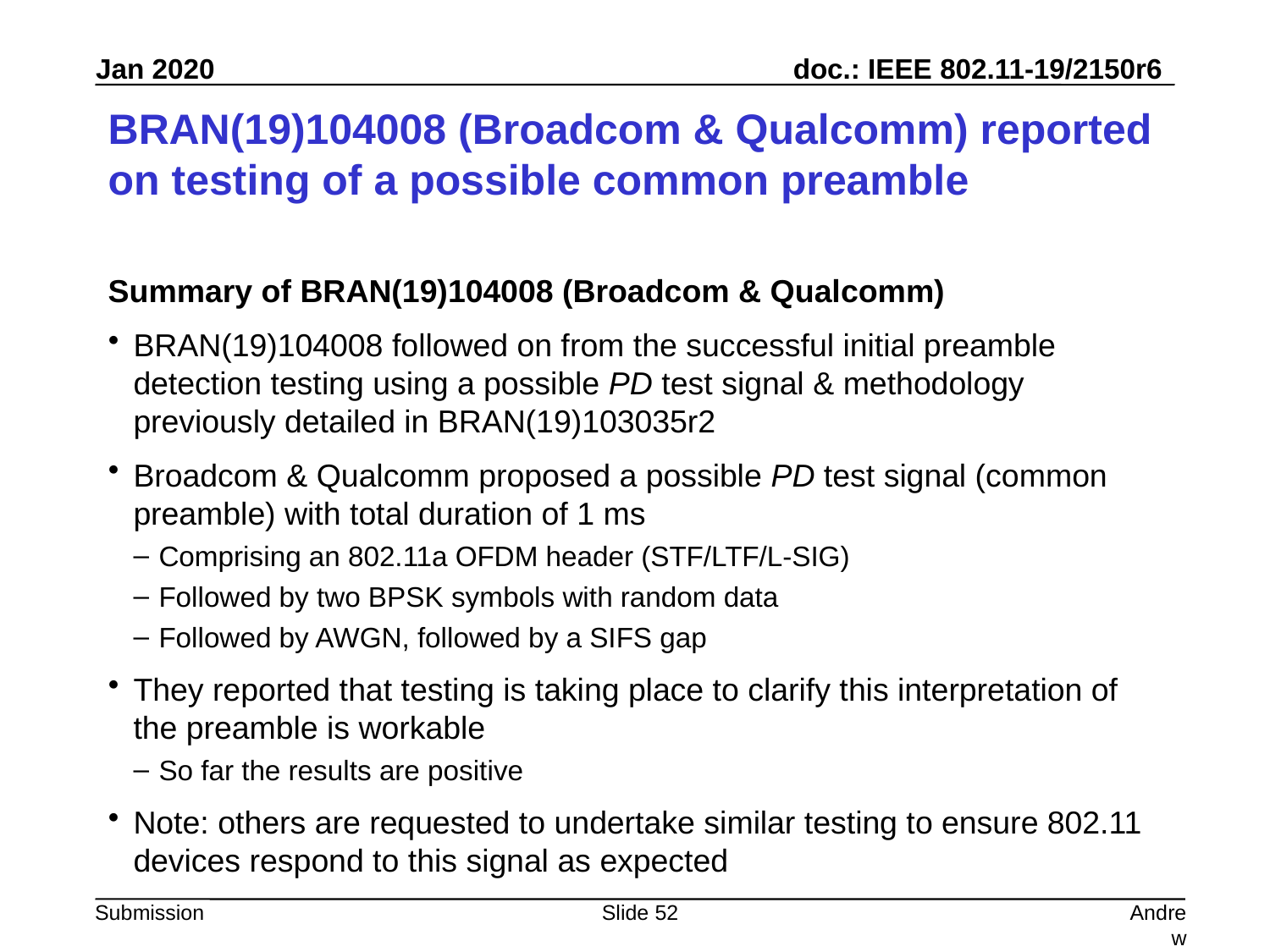

# BRAN(19)104008 (Broadcom & Qualcomm) reported on testing of a possible common preamble
Summary of BRAN(19)104008 (Broadcom & Qualcomm)
BRAN(19)104008 followed on from the successful initial preamble detection testing using a possible PD test signal & methodology previously detailed in BRAN(19)103035r2
Broadcom & Qualcomm proposed a possible PD test signal (common preamble) with total duration of 1 ms
Comprising an 802.11a OFDM header (STF/LTF/L-SIG)
Followed by two BPSK symbols with random data
Followed by AWGN, followed by a SIFS gap
They reported that testing is taking place to clarify this interpretation of the preamble is workable
So far the results are positive
Note: others are requested to undertake similar testing to ensure 802.11 devices respond to this signal as expected
Slide 52
Andrew Myles, Cisco